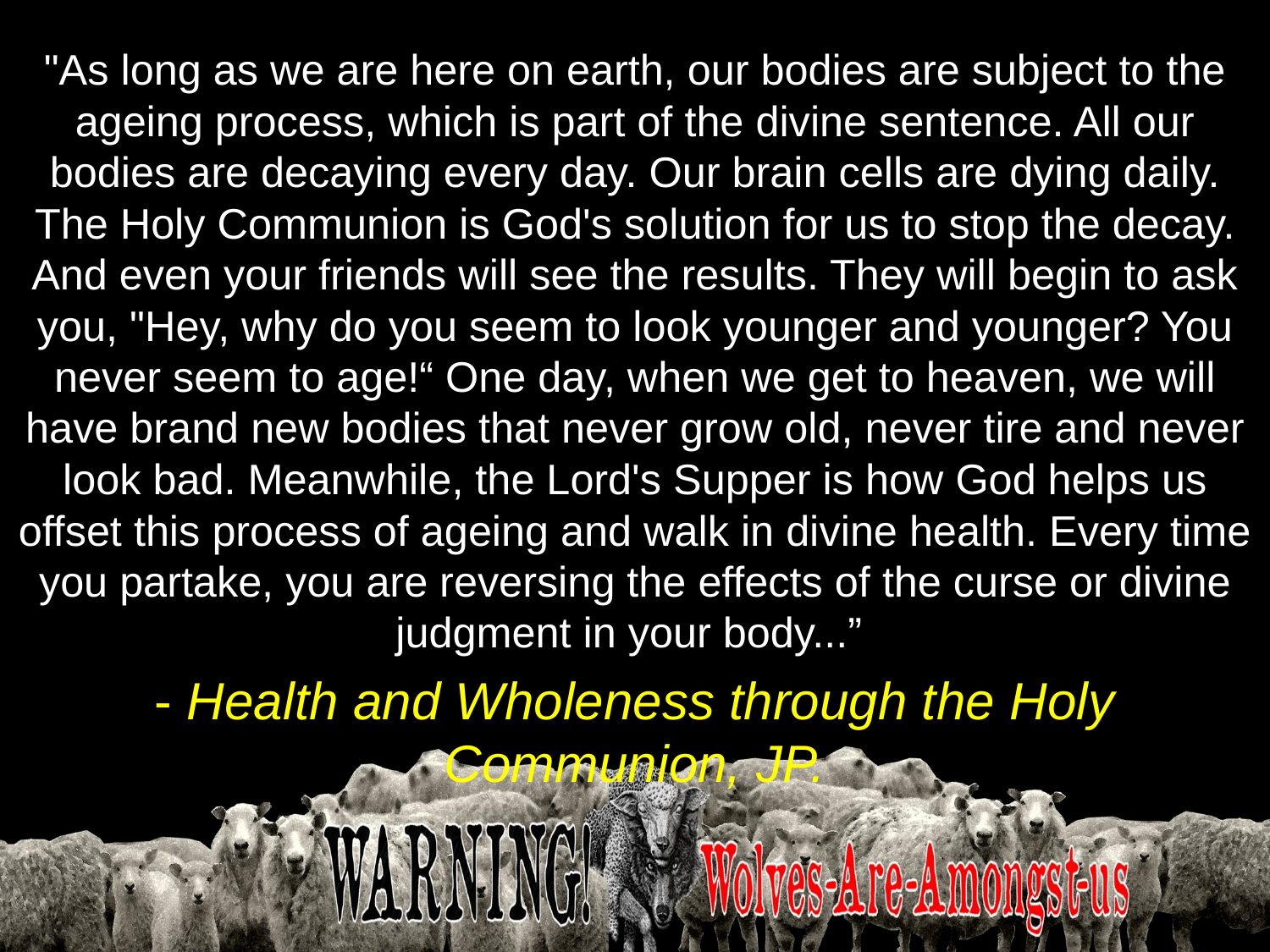

"As long as we are here on earth, our bodies are subject to the ageing process, which is part of the divine sentence. All our bodies are decaying every day. Our brain cells are dying daily. The Holy Communion is God's solution for us to stop the decay. And even your friends will see the results. They will begin to ask you, "Hey, why do you seem to look younger and younger? You never seem to age!“ One day, when we get to heaven, we will have brand new bodies that never grow old, never tire and never look bad. Meanwhile, the Lord's Supper is how God helps us offset this process of ageing and walk in divine health. Every time you partake, you are reversing the effects of the curse or divine judgment in your body...”
- Health and Wholeness through the Holy Communion, JP.